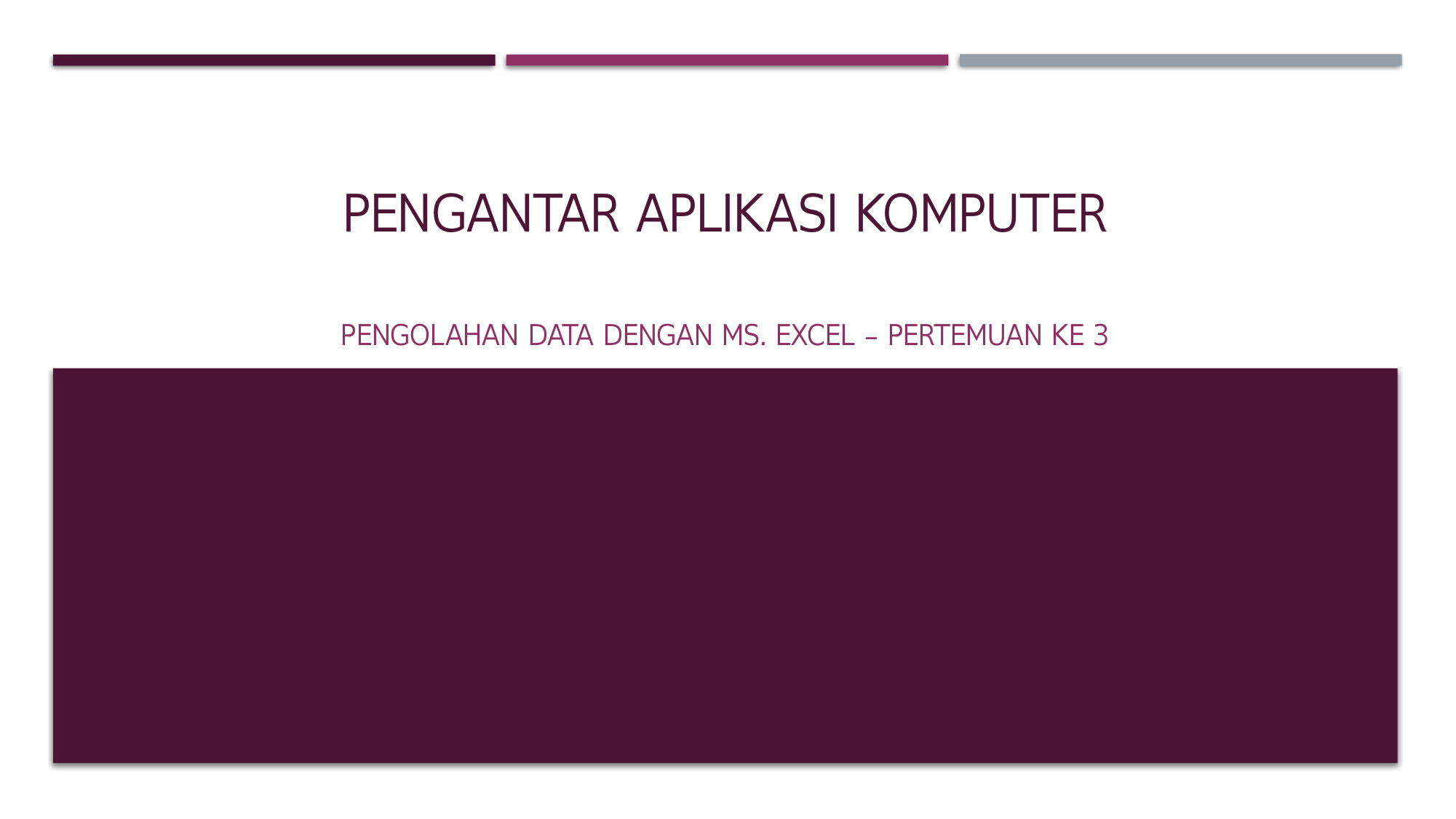

# Pengantar aplikasi komputer
PENGOLAHAN DATA DENGAN MS. EXCEL – pertemuan ke 3